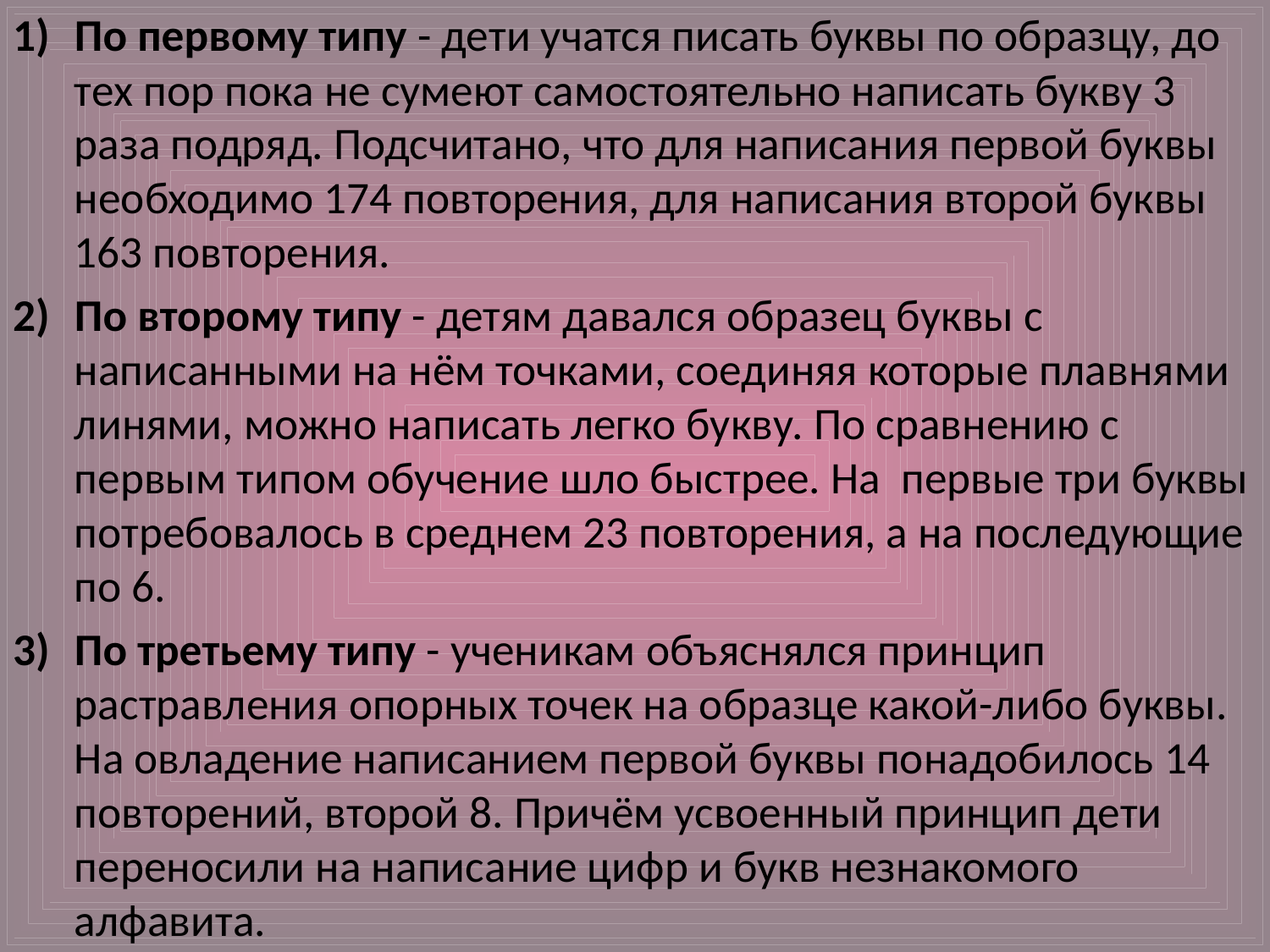

По первому типу - дети учатся писать буквы по образцу, до тех пор пока не сумеют самостоятельно написать букву 3 раза подряд. Подсчитано, что для написания первой буквы необходимо 174 повторения, для написания второй буквы 163 повторения.
По второму типу - детям давался образец буквы с написанными на нём точками, соединяя которые плавнями линями, можно написать легко букву. По сравнению с первым типом обучение шло быстрее. На  первые три буквы потребовалось в среднем 23 повторения, а на последующие по 6.
По третьему типу - ученикам объяснялся принцип растравления опорных точек на образце какой-либо буквы. На овладение написанием первой буквы понадобилось 14 повторений, второй 8. Причём усвоенный принцип дети переносили на написание цифр и букв незнакомого алфавита.